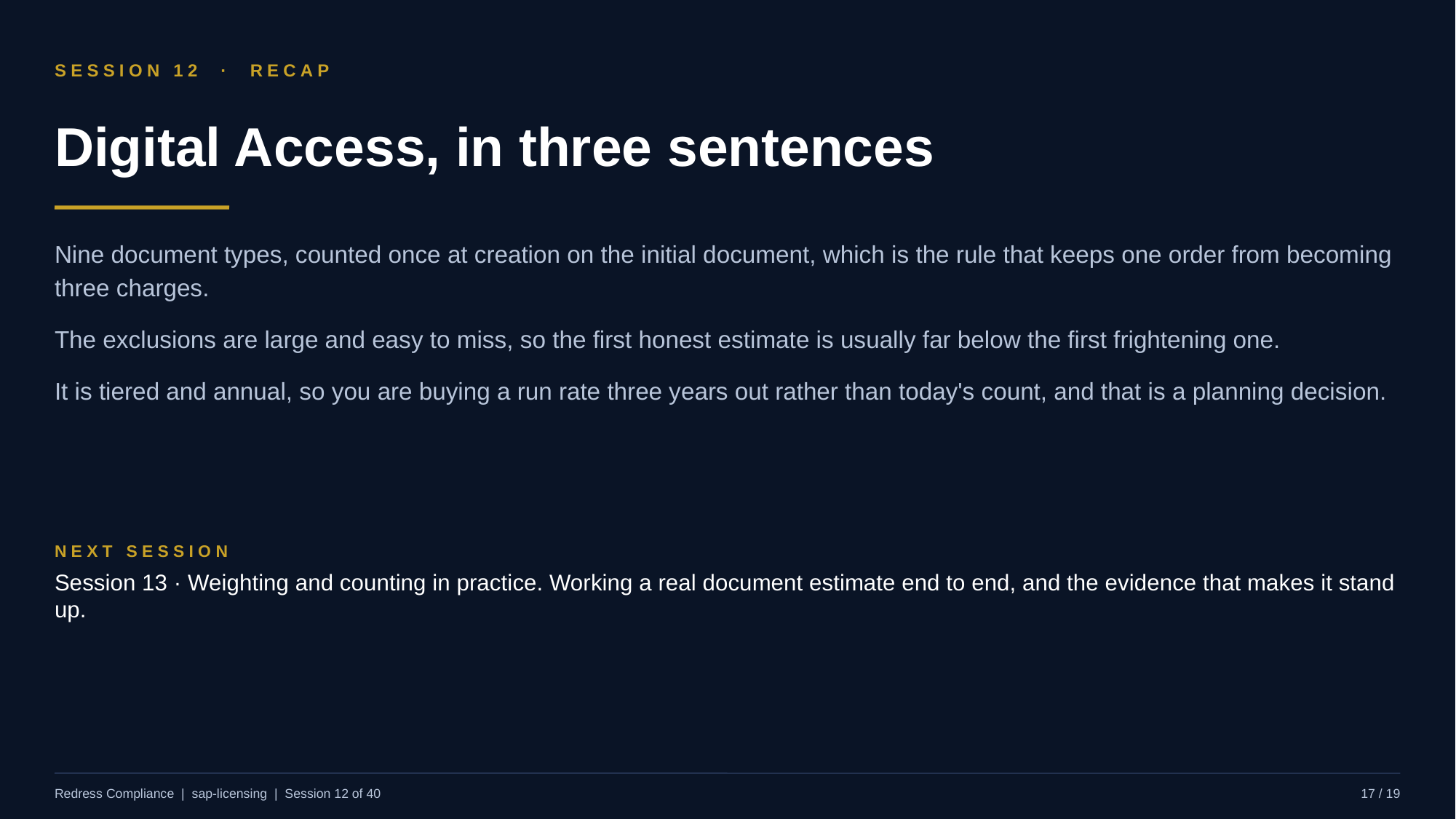

SESSION 12  ·  RECAP
Digital Access, in three sentences

Nine document types, counted once at creation on the initial document, which is the rule that keeps one order from becoming three charges.
The exclusions are large and easy to miss, so the first honest estimate is usually far below the first frightening one.
It is tiered and annual, so you are buying a run rate three years out rather than today's count, and that is a planning decision.
NEXT SESSION
Session 13 · Weighting and counting in practice. Working a real document estimate end to end, and the evidence that makes it stand up.

Redress Compliance  |  sap-licensing  |  Session 12 of 40
17 / 19